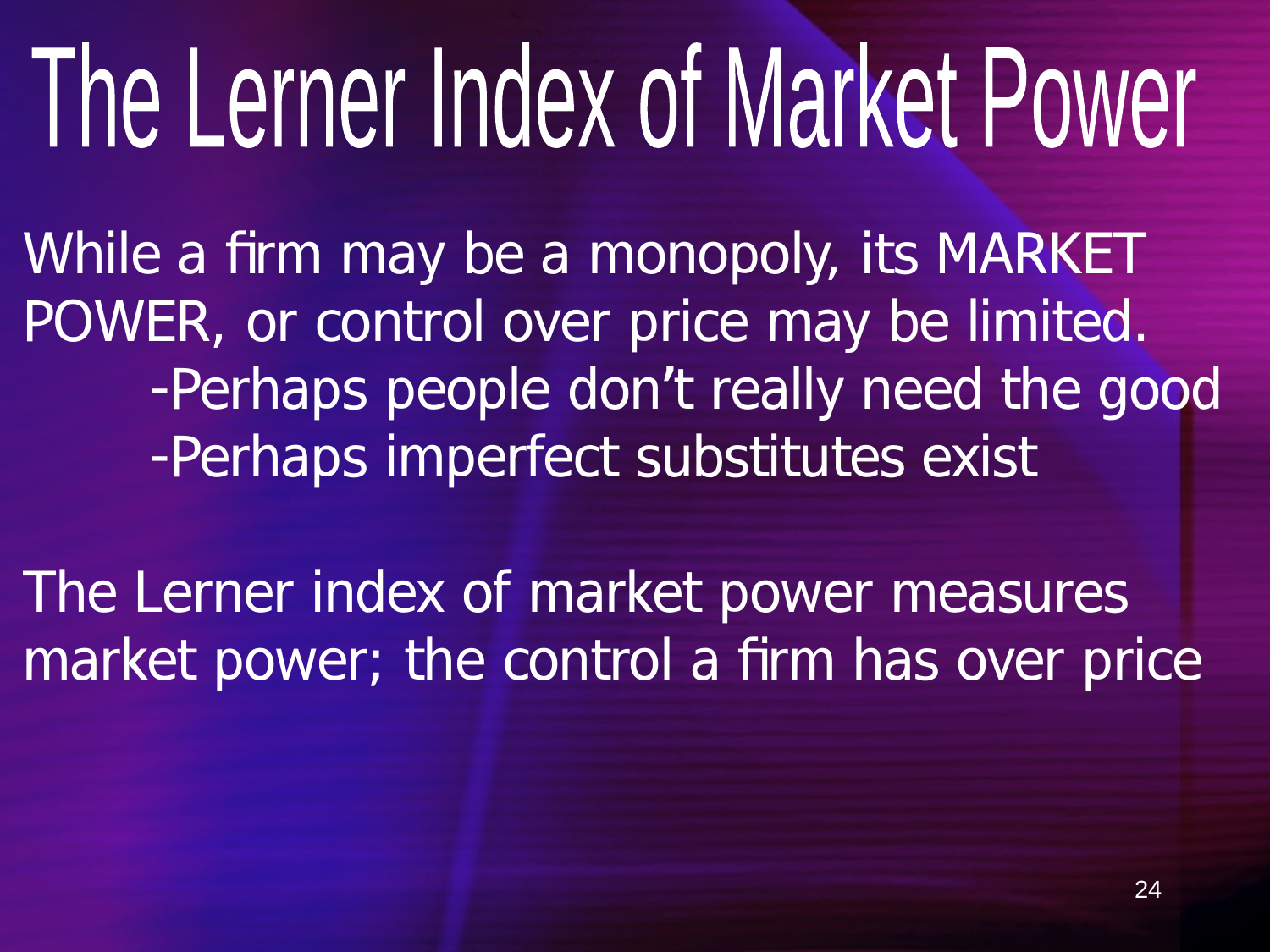

The Lerner Index of Market Power
While a firm may be a monopoly, its MARKET POWER, or control over price may be limited.
	-Perhaps people don’t really need the good
	-Perhaps imperfect substitutes exist

The Lerner index of market power measures market power; the control a firm has over price

24